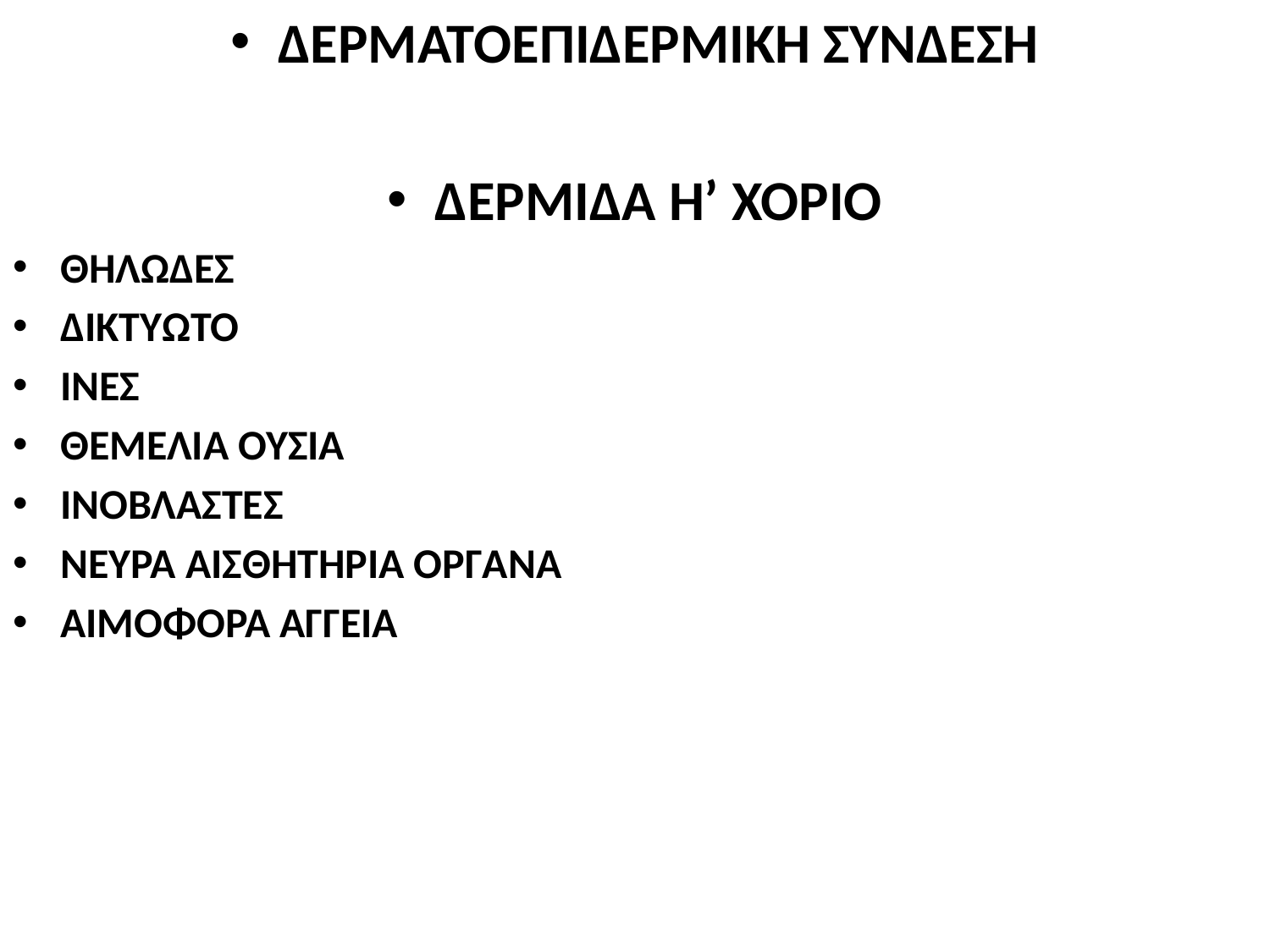

ΔΕΡΜΑΤΟΕΠΙΔΕΡΜΙΚΗ ΣΥΝΔΕΣΗ

ΔΕΡΜΙΔΑ Η’ ΧΟΡΙΟ
ΘΗΛΩΔΕΣ
ΔΙΚΤΥΩΤΟ
ΙΝΕΣ
ΘΕΜΕΛΙΑ ΟΥΣΙΑ
ΙΝΟΒΛΑΣΤΕΣ
ΝΕΥΡΑ ΑΙΣΘΗΤΗΡΙΑ ΟΡΓΑΝΑ
ΑΙΜΟΦΟΡΑ ΑΓΓΕΙΑ